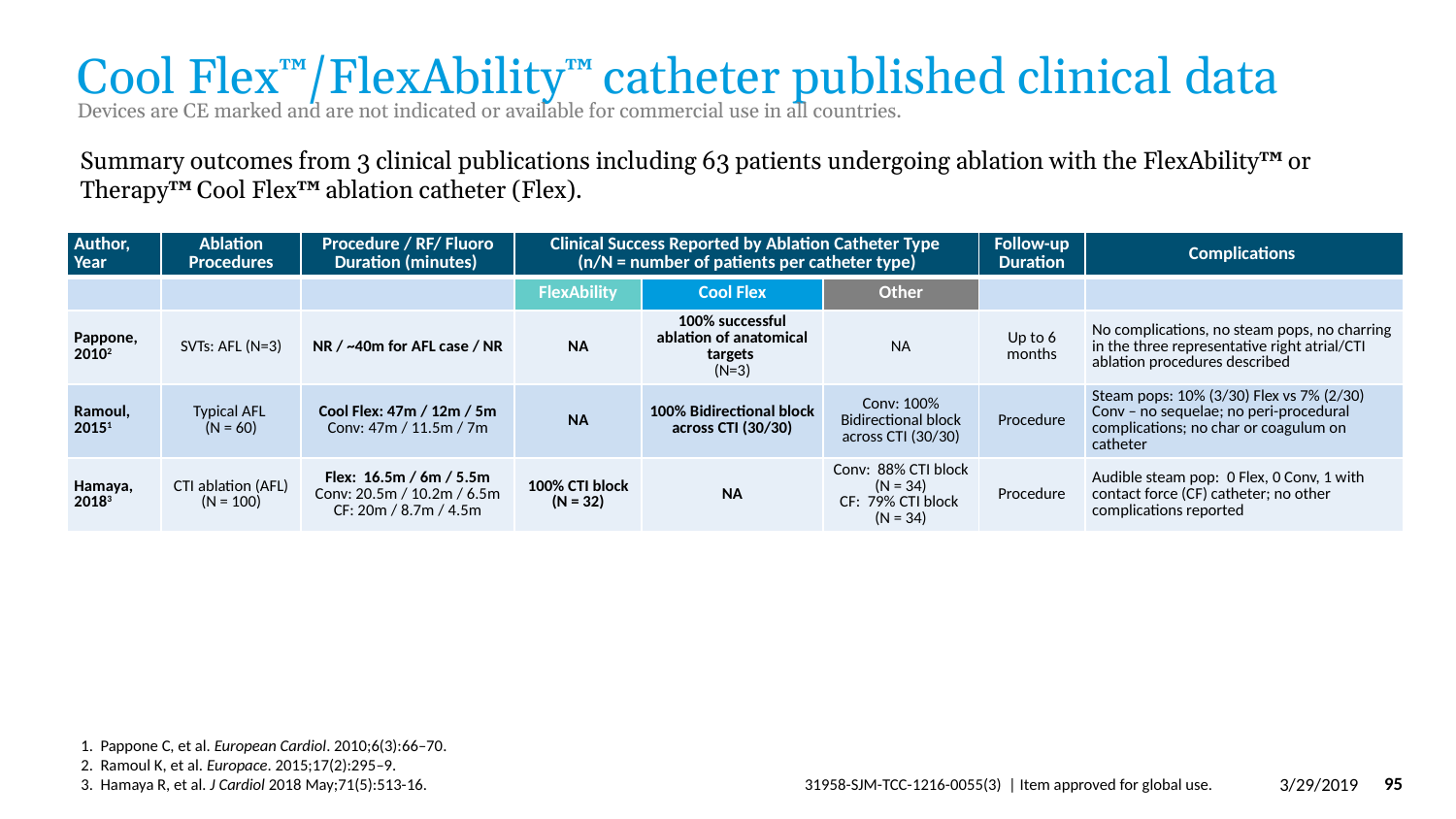

# Cool Flex™/FlexAbility™ catheter published clinical data
Devices are CE marked and are not indicated or available for commercial use in all countries.
Summary outcomes from 3 clinical publications including 63 patients undergoing ablation with the FlexAbility™ or Therapy™ Cool Flex™ ablation catheter (Flex).
| Author, Year | Ablation Procedures | Procedure / RF/ Fluoro Duration (minutes) | Clinical Success Reported by Ablation Catheter Type (n/N = number of patients per catheter type) |  |  | Follow-up Duration | Complications |
| --- | --- | --- | --- | --- | --- | --- | --- |
|  |  |  | FlexAbility | Cool Flex | Other |  |  |
| Pappone, 20102 | SVTs: AFL (N=3) | NR / ~40m for AFL case / NR | NA | 100% successful ablation of anatomical targets (N=3) | NA | Up to 6 months | No complications, no steam pops, no charring in the three representative right atrial/CTI ablation procedures described |
| Ramoul, 20151 | Typical AFL (N = 60) | Cool Flex: 47m / 12m / 5m Conv: 47m / 11.5m / 7m | NA | 100% Bidirectional block across CTI (30/30) | Conv: 100% Bidirectional block across CTI (30/30) | Procedure | Steam pops: 10% (3/30) Flex vs 7% (2/30) Conv – no sequelae; no peri-procedural complications; no char or coagulum on catheter |
| Hamaya, 20183 | CTI ablation (AFL) (N = 100) | Flex: 16.5m / 6m / 5.5m Conv: 20.5m / 10.2m / 6.5m CF: 20m / 8.7m / 4.5m | 100% CTI block (N = 32) | NA | Conv: 88% CTI block (N = 34) CF: 79% CTI block (N = 34) | Procedure | Audible steam pop: 0 Flex, 0 Conv, 1 with contact force (CF) catheter; no other complications reported |
1.  Pappone C, et al. European Cardiol. 2010;6(3):66–70.
2.  Ramoul K, et al. Europace. 2015;17(2):295–9.
3.  Hamaya R, et al. J Cardiol 2018 May;71(5):513-16.
3/29/2019
95